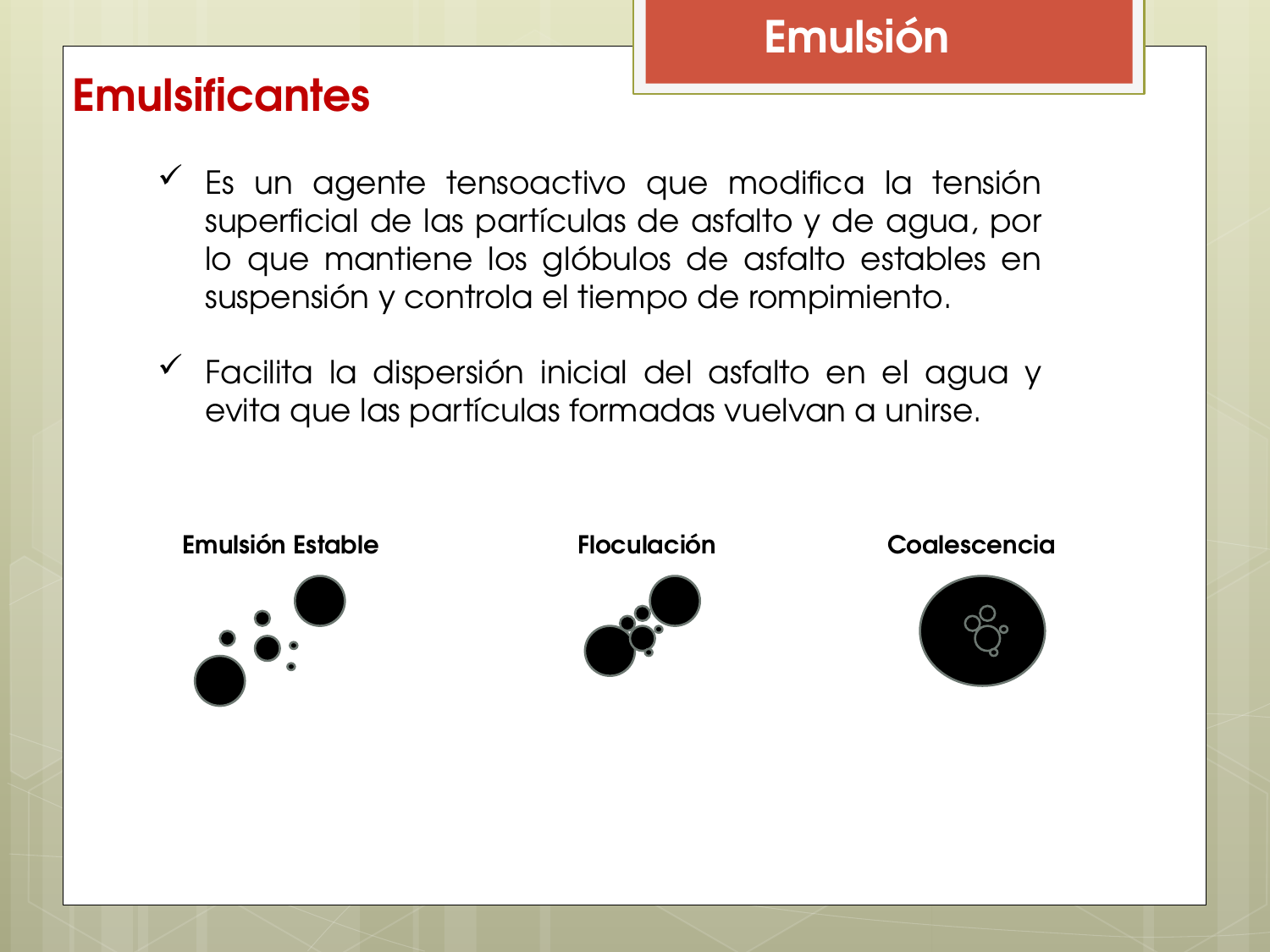

Emulsión
# Emulsificantes
Es un agente tensoactivo que modifica la tensión superficial de las partículas de asfalto y de agua, por lo que mantiene los glóbulos de asfalto estables en suspensión y controla el tiempo de rompimiento.
Facilita la dispersión inicial del asfalto en el agua y evita que las partículas formadas vuelvan a unirse.
Emulsión Estable
Floculación
Coalescencia